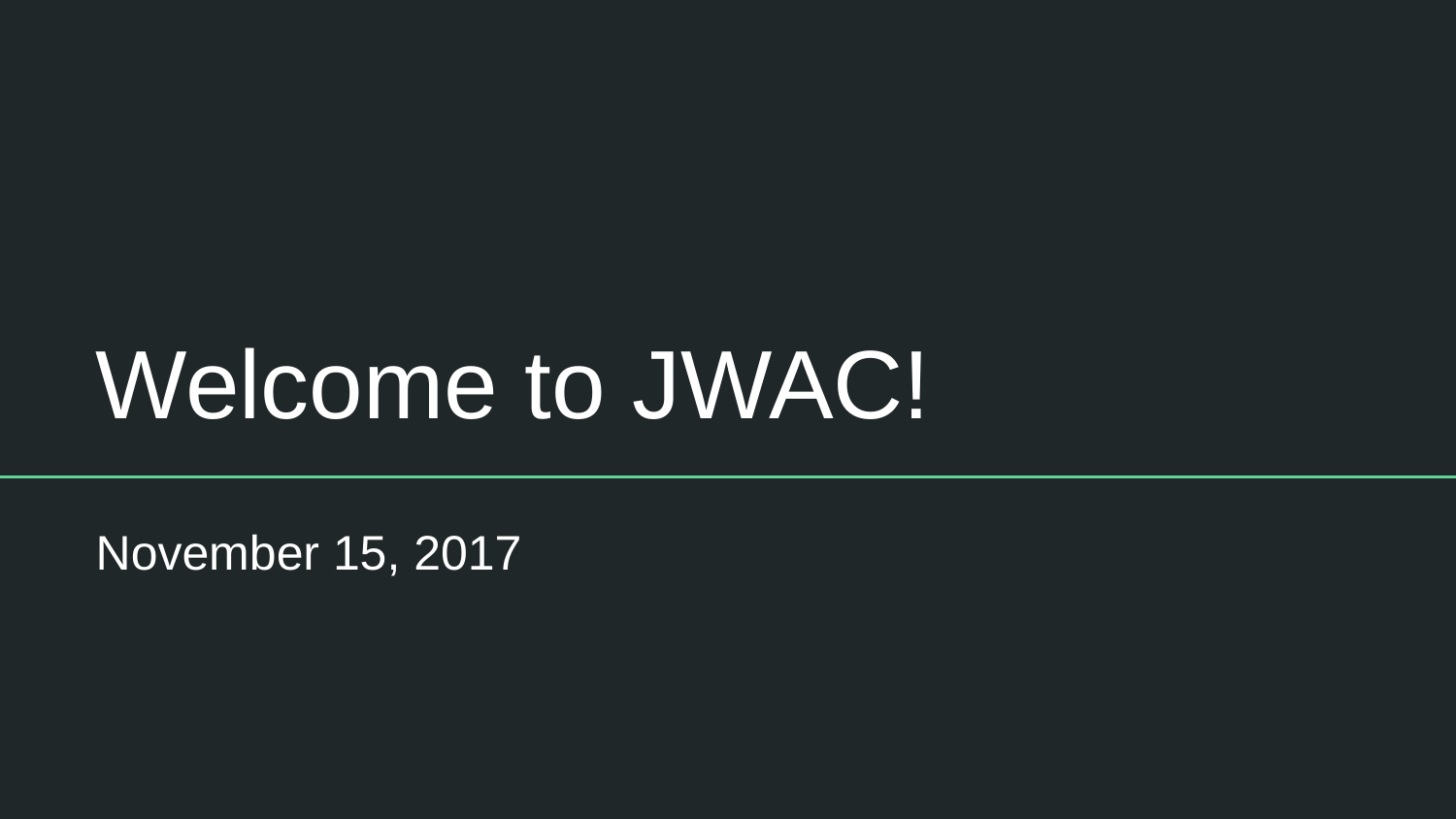

# Welcome to JWAC!
November 15, 2017